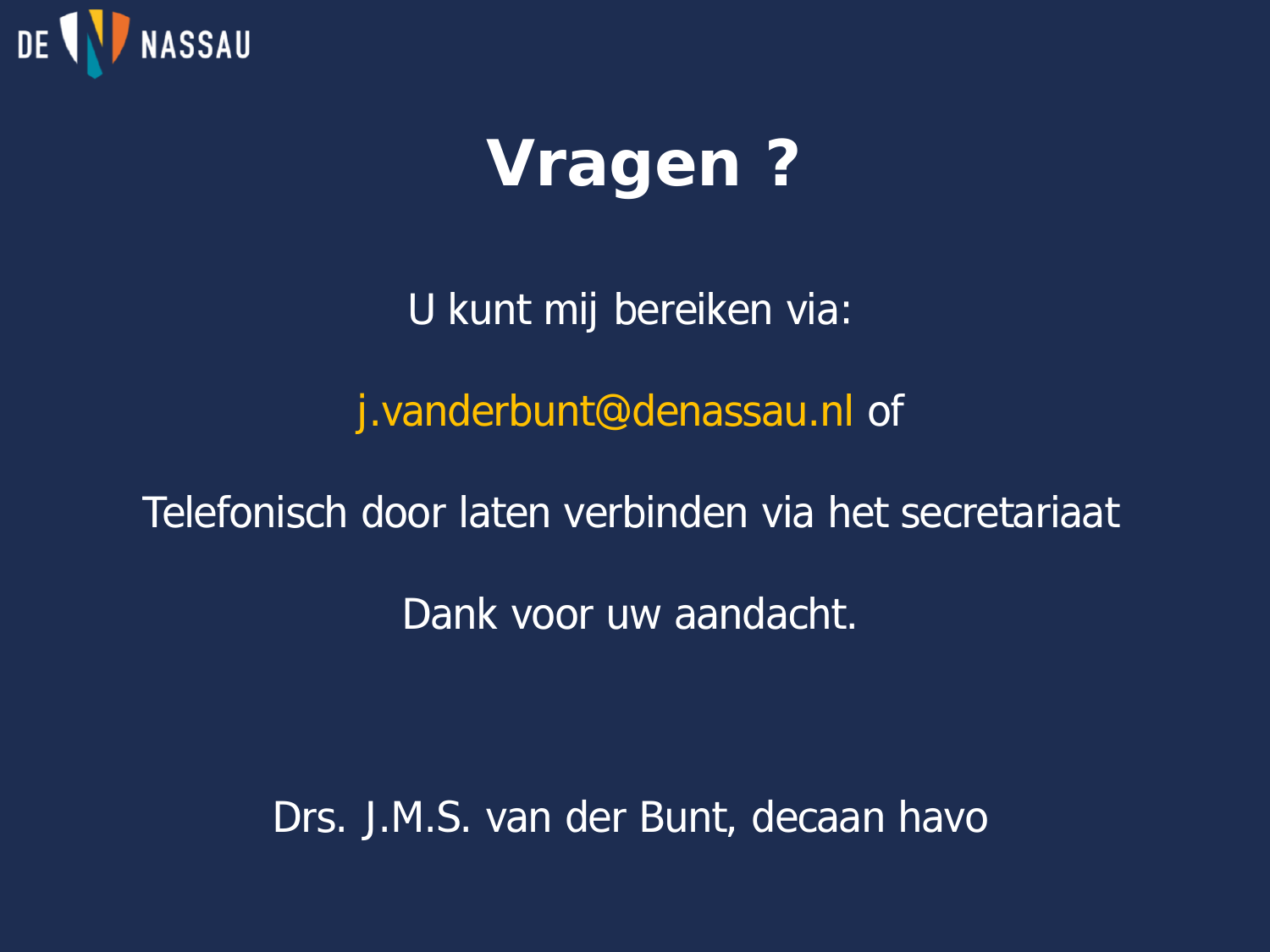

Vragen ?
U kunt mij bereiken via:

j.vanderbunt@denassau.nl of

Telefonisch door laten verbinden via het secretariaat

Dank voor uw aandacht.

Drs. J.M.S. van der Bunt, decaan havo